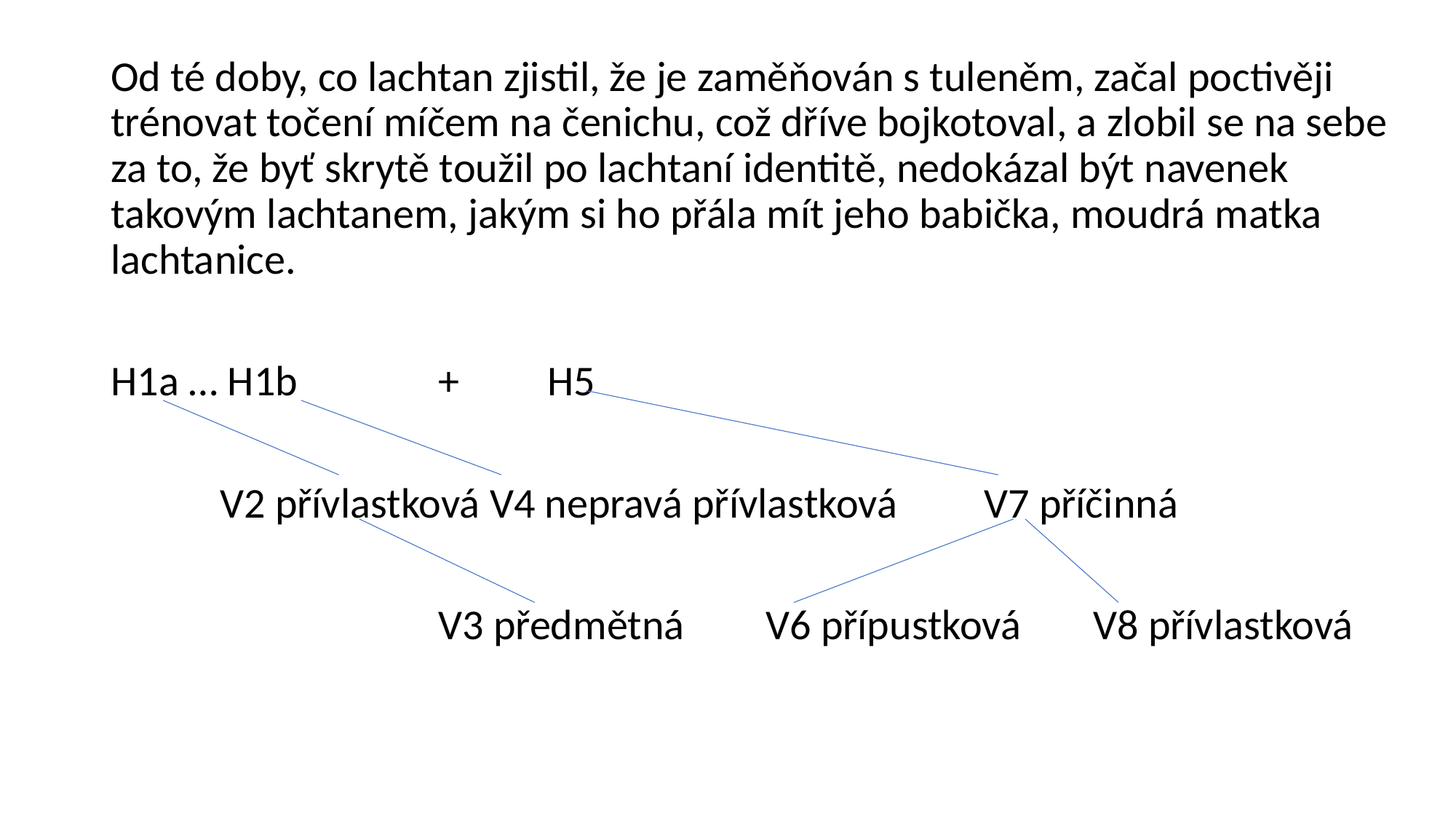

Od té doby, co lachtan zjistil, že je zaměňován s tuleněm, začal poctivěji trénovat točení míčem na čenichu, což dříve bojkotoval, a zlobil se na sebe za to, že byť skrytě toužil po lachtaní identitě, nedokázal být navenek takovým lachtanem, jakým si ho přála mít jeho babička, moudrá matka lachtanice.

H1a … H1b		+ 	H5

	V2 přívlastková V4 nepravá přívlastková 	V7 příčinná

			V3 předmětná	V6 přípustková	V8 přívlastková